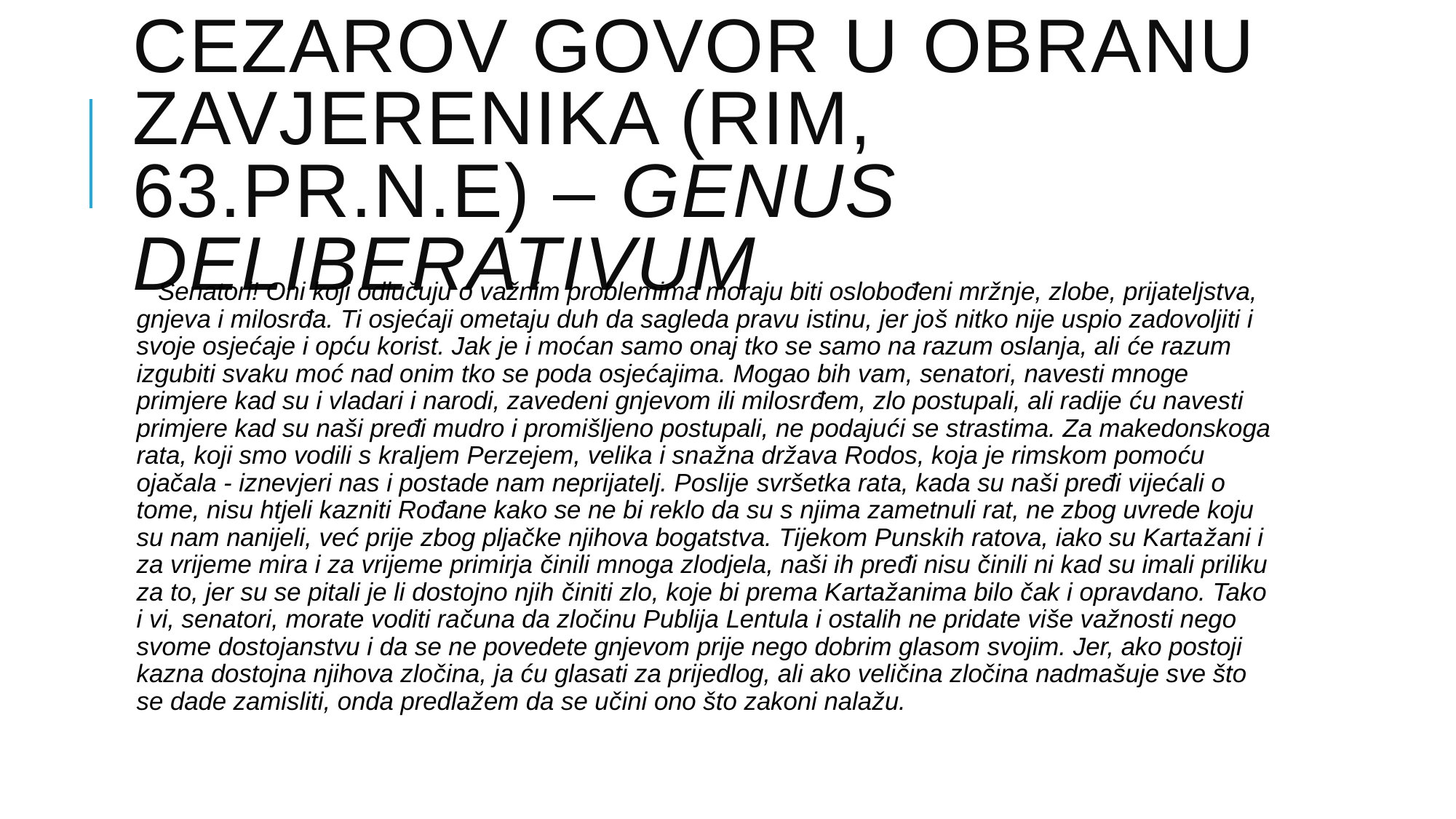

# CezAROV GOVOR U OBRANU ZAVJERENIKA (Rim, 63.pr.n.e) – genus deliberativum
   Senatori! Oni koji odlučuju o važnim problemima moraju biti oslobođeni mržnje, zlobe, prijateljstva, gnjeva i milosrđa. Ti osjećaji ometaju duh da sagleda pravu istinu, jer još nitko nije uspio zadovoljiti i svoje osjećaje i opću korist. Jak je i moćan samo onaj tko se samo na razum oslanja, ali će razum izgubiti svaku moć nad onim tko se poda osjećajima. Mogao bih vam, sena­tori, navesti mnoge primjere kad su i vladari i narodi, zavedeni gnjevom ili milosrđem, zlo postupali, ali radije ću navesti primjere kad su naši pređi mudro i promišljeno postupali, ne podajući se strastima. Za makedonskoga rata, koji smo vodili s kraljem Perzejem, velika i snažna država Rodos, koja je rimskom pomoću ojačala - iznevjeri nas i postade nam neprijatelj. Poslije svršetka rata, kada su naši pređi vijećali o tome, nisu htjeli kazniti Rođane kako se ne bi reklo da su s njima zametnuli rat, ne zbog uvrede koju su nam nanijeli, već prije zbog pljačke njihova bogatstva. Tijekom Punskih ratova, iako su Kartažani i za vrijeme mira i za vrijeme primirja činili mnoga zlodjela, naši ih pređi nisu činili ni kad su imali priliku za to, jer su se pitali je li dostojno njih činiti zlo, koje bi prema Kartažanima bilo čak i opravdano. Tako i vi, senatori, morate voditi računa da zločinu Publija Lentula i ostalih ne pridate više važnosti nego svome dostojanstvu i da se ne povedete gnjevom prije nego dobrim glasom svojim. Jer, ako postoji kazna dostojna njihova zločina, ja ću glasati za prijedlog, ali ako veličina zločina nadmašuje sve što se dade zamisliti, onda predlažem da se učini ono što zakoni nalažu.